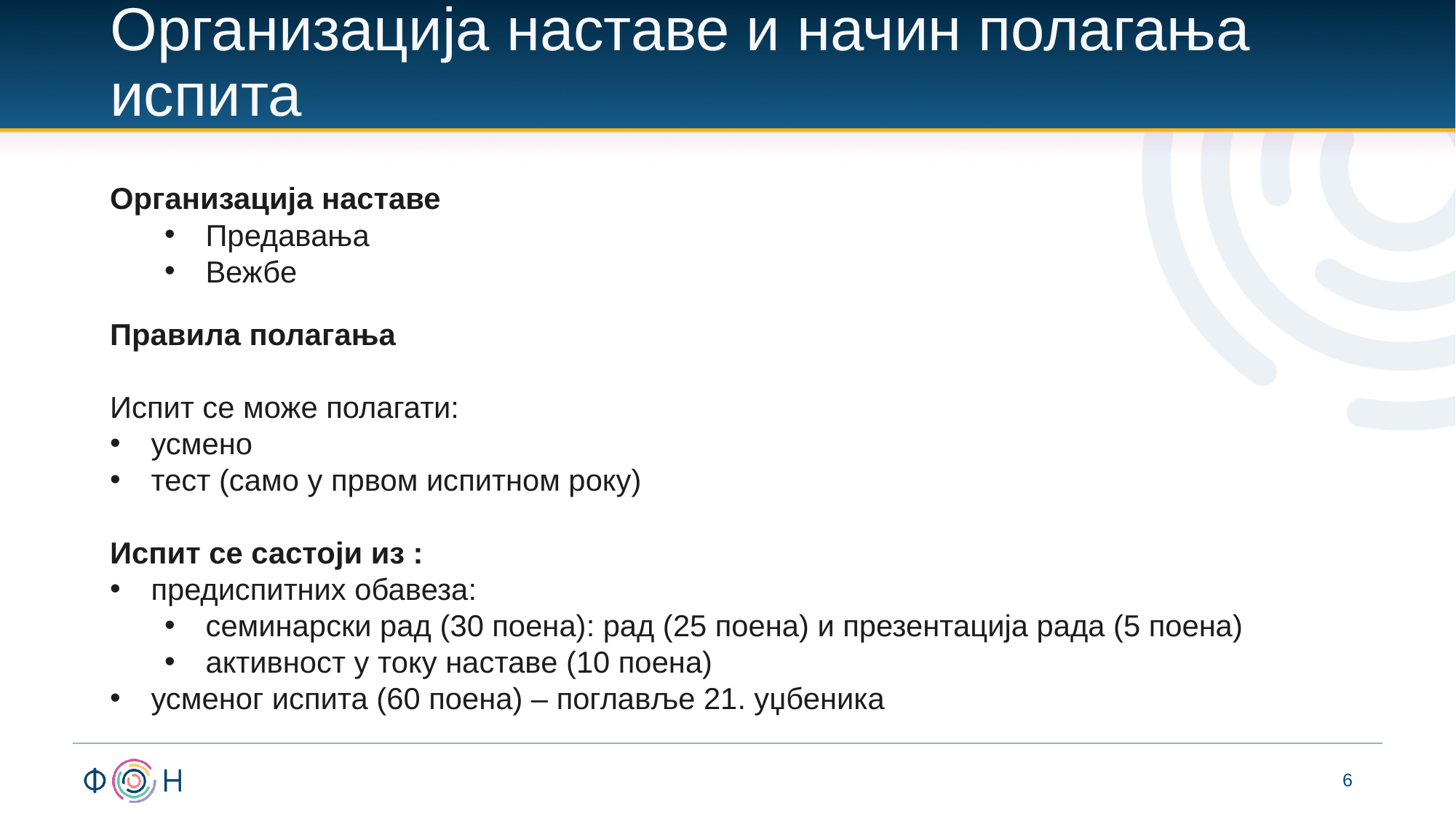

# Организација наставе и начин полагања испита
Организација наставе
Предавања
Вежбе
Правила полагања

Испит се може полагати:
усмено
тест (само у првом испитном року)

Испит се састоји из :
предиспитних обавеза:
семинарски рад (30 поена): рад (25 поена) и презентација рада (5 поена)
активност у току наставе (10 поена)
усменог испита (60 поена) – поглавље 21. уџбеника

6